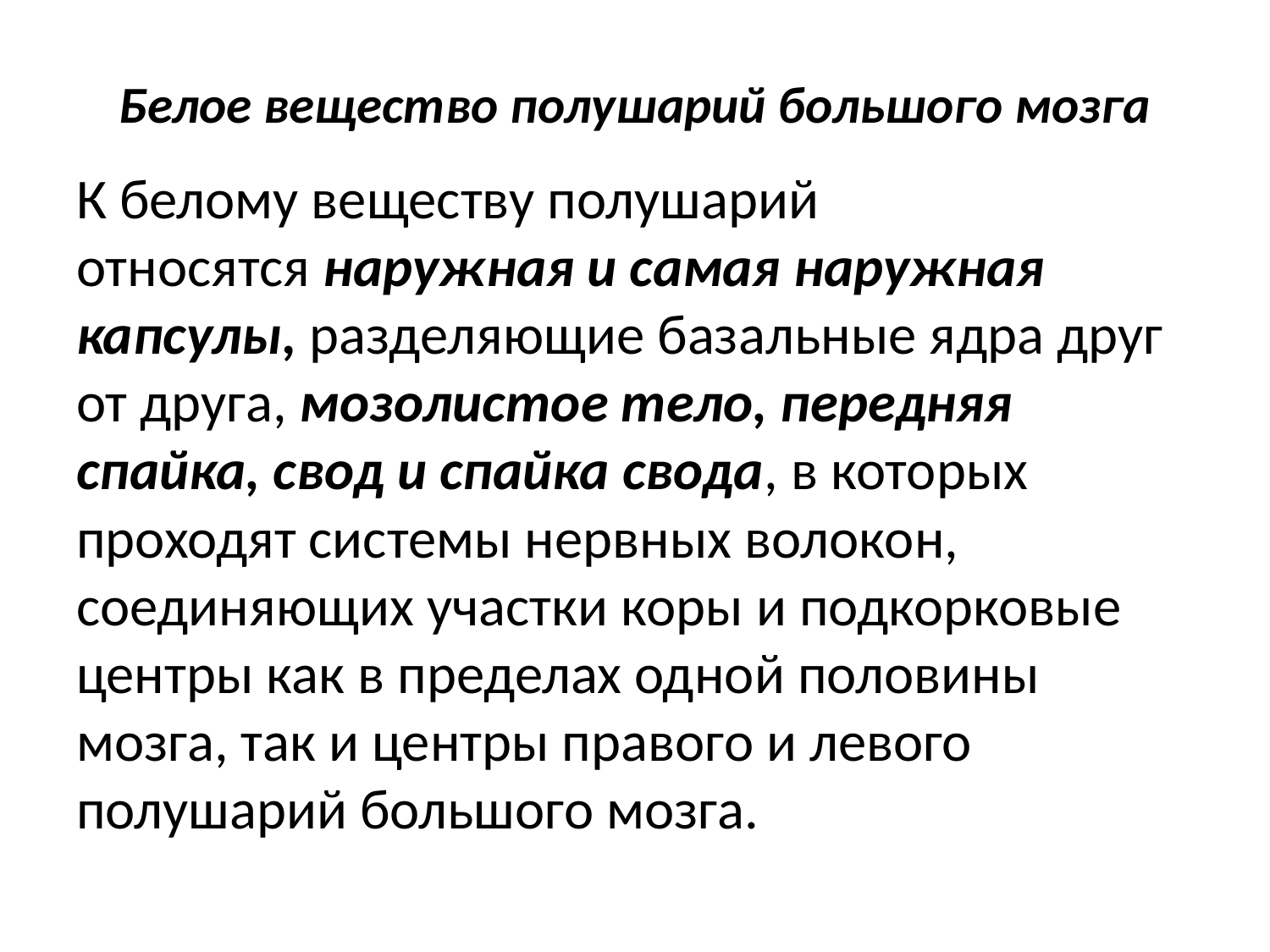

# Белое вещество полушарий большого мозга
К белому ве­ществу полушарий относятся наружная и самая наружная капсулы, разделяющие базальные ядра друг от друга, мозолистое тело, передняя спайка, свод и спайка свода, в которых проходят системы нервных волокон, соединяющих участки коры и подкорковые центры как в пределах одной половины мозга, так и центры правого и левого полушарий большого мозга.